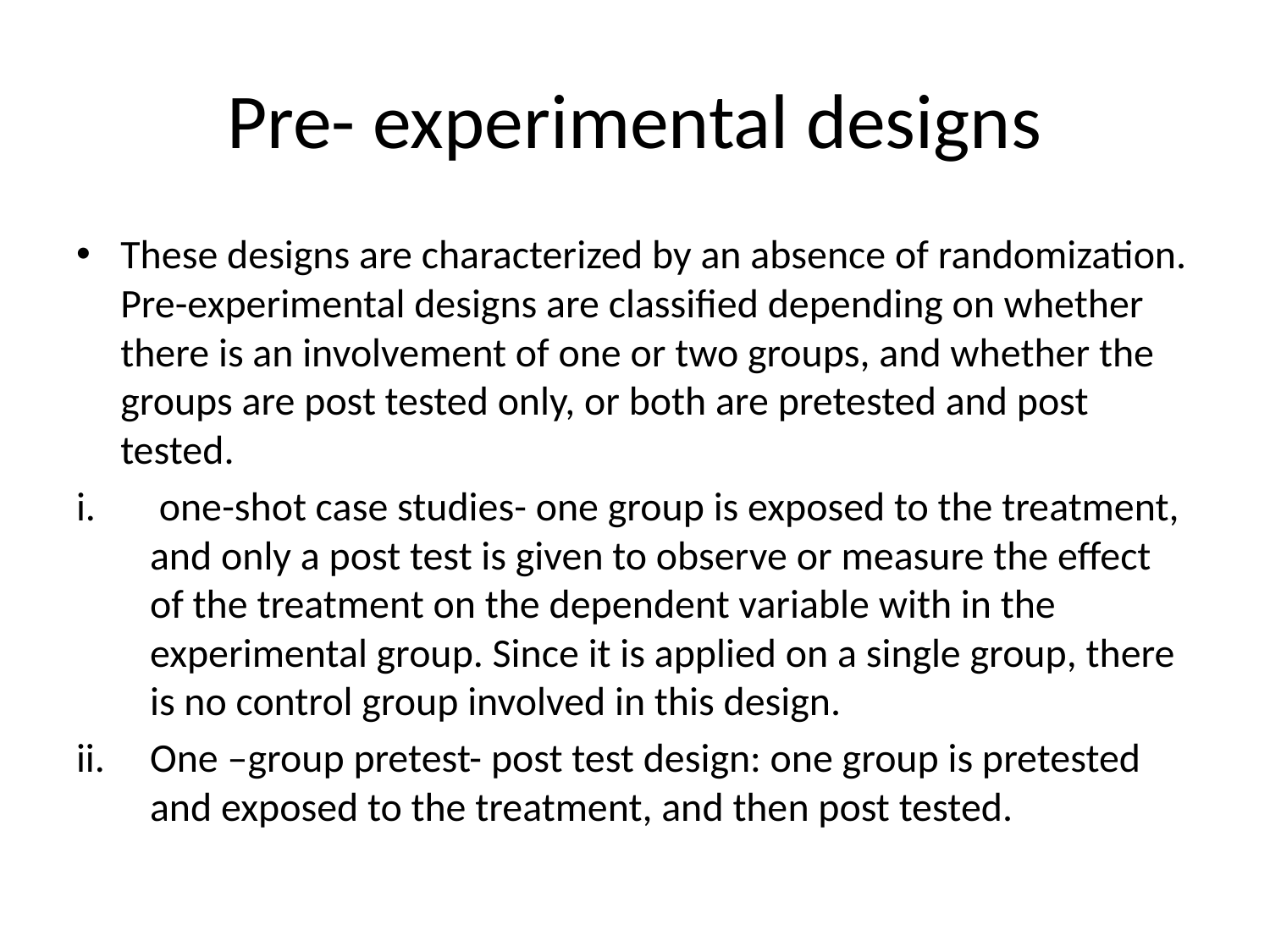

# Pre- experimental designs
These designs are characterized by an absence of randomization. Pre-experimental designs are classified depending on whether there is an involvement of one or two groups, and whether the groups are post tested only, or both are pretested and post tested.
 one-shot case studies- one group is exposed to the treatment, and only a post test is given to observe or measure the effect of the treatment on the dependent variable with in the experimental group. Since it is applied on a single group, there is no control group involved in this design.
One –group pretest- post test design: one group is pretested  and exposed to the treatment, and then post tested.